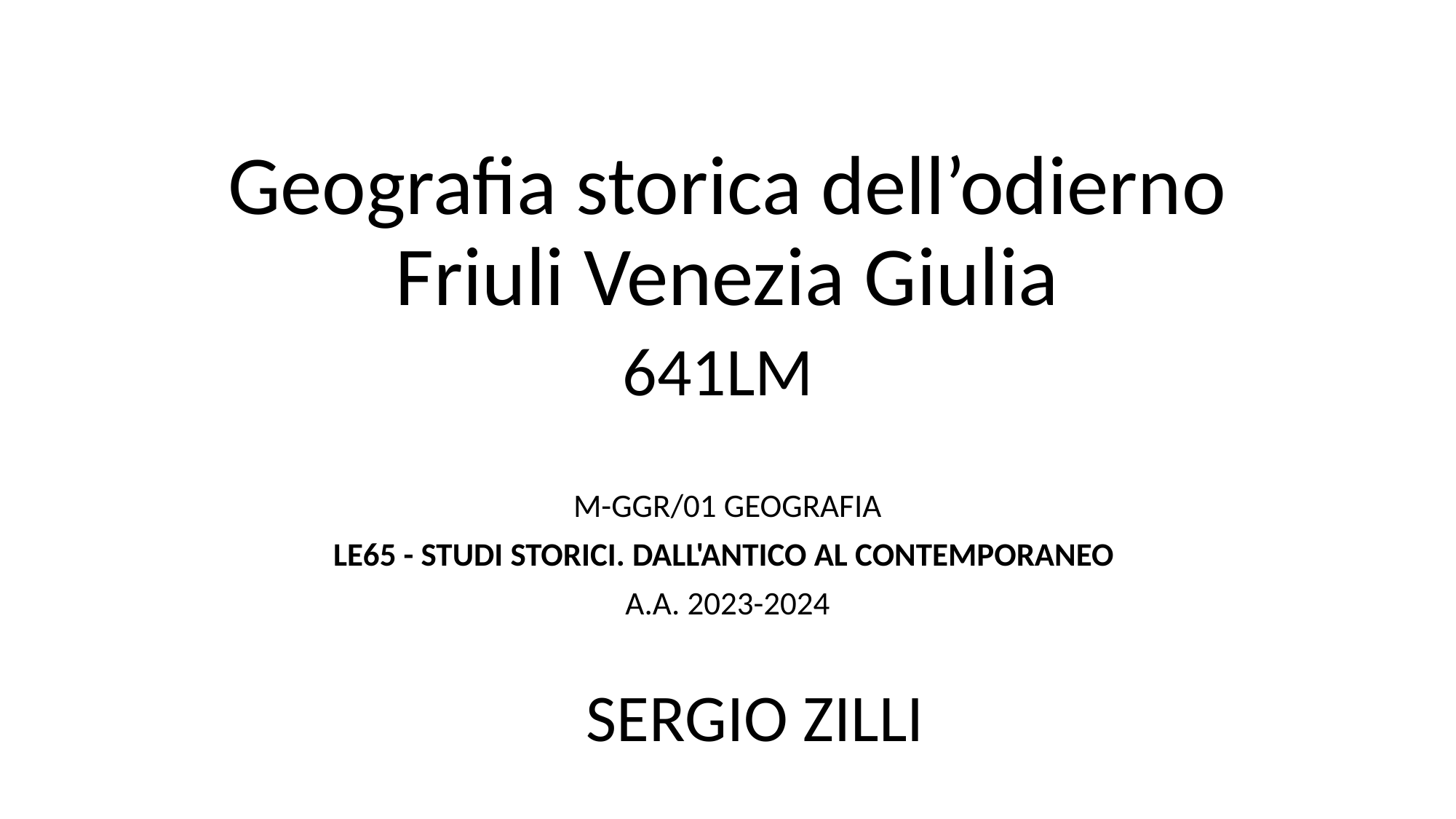

# Geografia storica dell’odierno Friuli Venezia Giulia 641LM

M-GGR/01 GEOGRAFIA
LE65 - STUDI STORICI. DALL'ANTICO AL CONTEMPORANEO
A.A. 2023-2024
SERGIO ZILLI